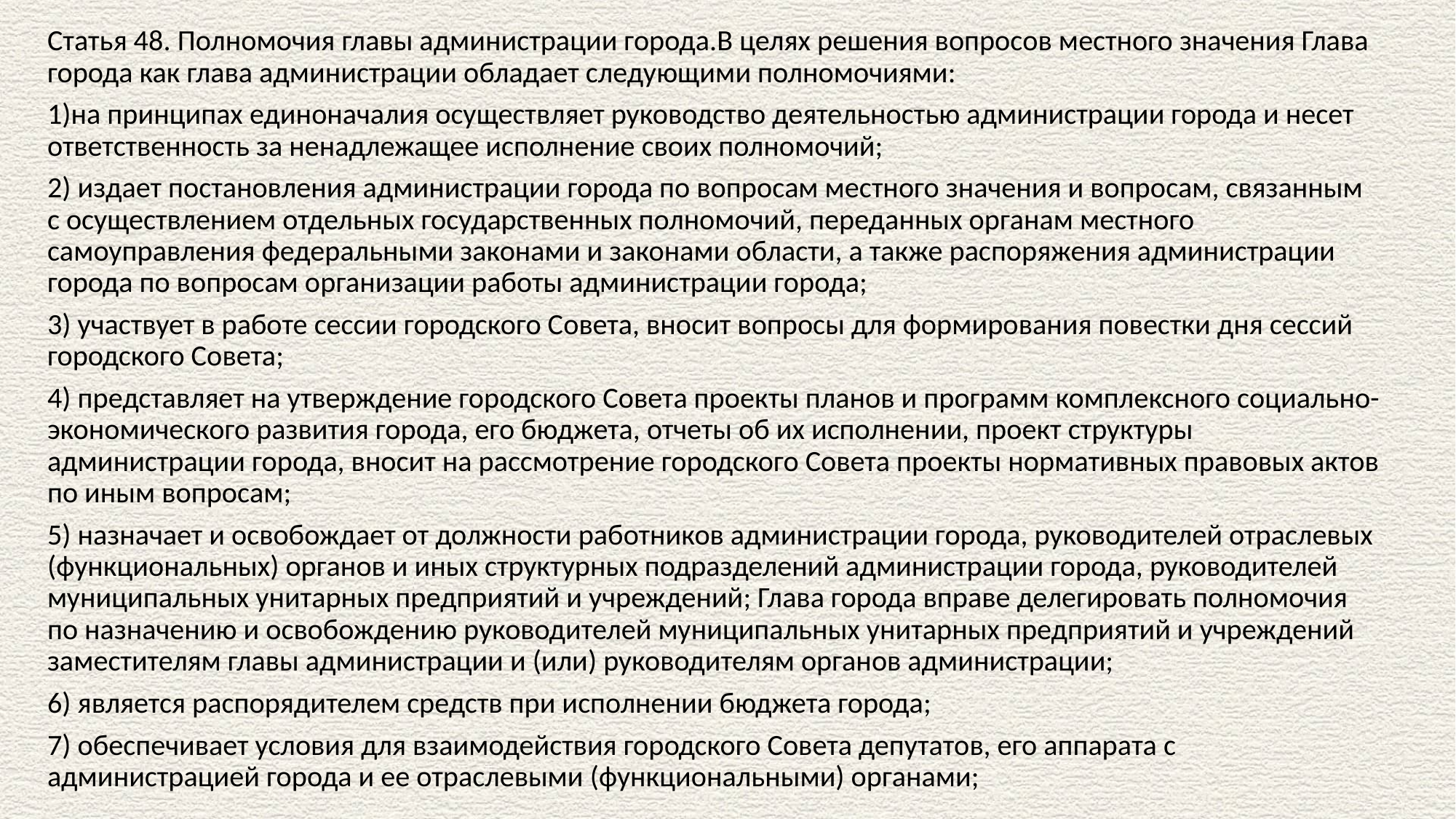

Статья 48. Полномочия главы администрации города.В целях решения вопросов местного значения Глава города как глава администрации обладает следующими полномочиями:
1)на принципах единоначалия осуществляет руководство деятельностью администрации города и несет ответственность за ненадлежащее исполнение своих полномочий;
2) издает постановления администрации города по вопросам местного значения и вопросам, связанным с осуществлением отдельных государственных полномочий, переданных органам местного самоуправления федеральными законами и законами области, а также распоряжения администрации города по вопросам организации работы администрации города;
3) участвует в работе сессии городского Совета, вносит вопросы для формирования повестки дня сессий городского Совета;
4) представляет на утверждение городского Совета проекты планов и программ комплексного социально-экономического развития города, его бюджета, отчеты об их исполнении, проект структуры администрации города, вносит на рассмотрение городского Совета проекты нормативных правовых актов по иным вопросам;
5) назначает и освобождает от должности работников администрации города, руководителей отраслевых (функциональных) органов и иных структурных подразделений администрации города, руководителей муниципальных унитарных предприятий и учреждений; Глава города вправе делегировать полномочия по назначению и освобождению руководителей муниципальных унитарных предприятий и учреждений заместителям главы администрации и (или) руководителям органов администрации;
6) является распорядителем средств при исполнении бюджета города;
7) обеспечивает условия для взаимодействия городского Совета депутатов, его аппарата с администрацией города и ее отраслевыми (функциональными) органами;